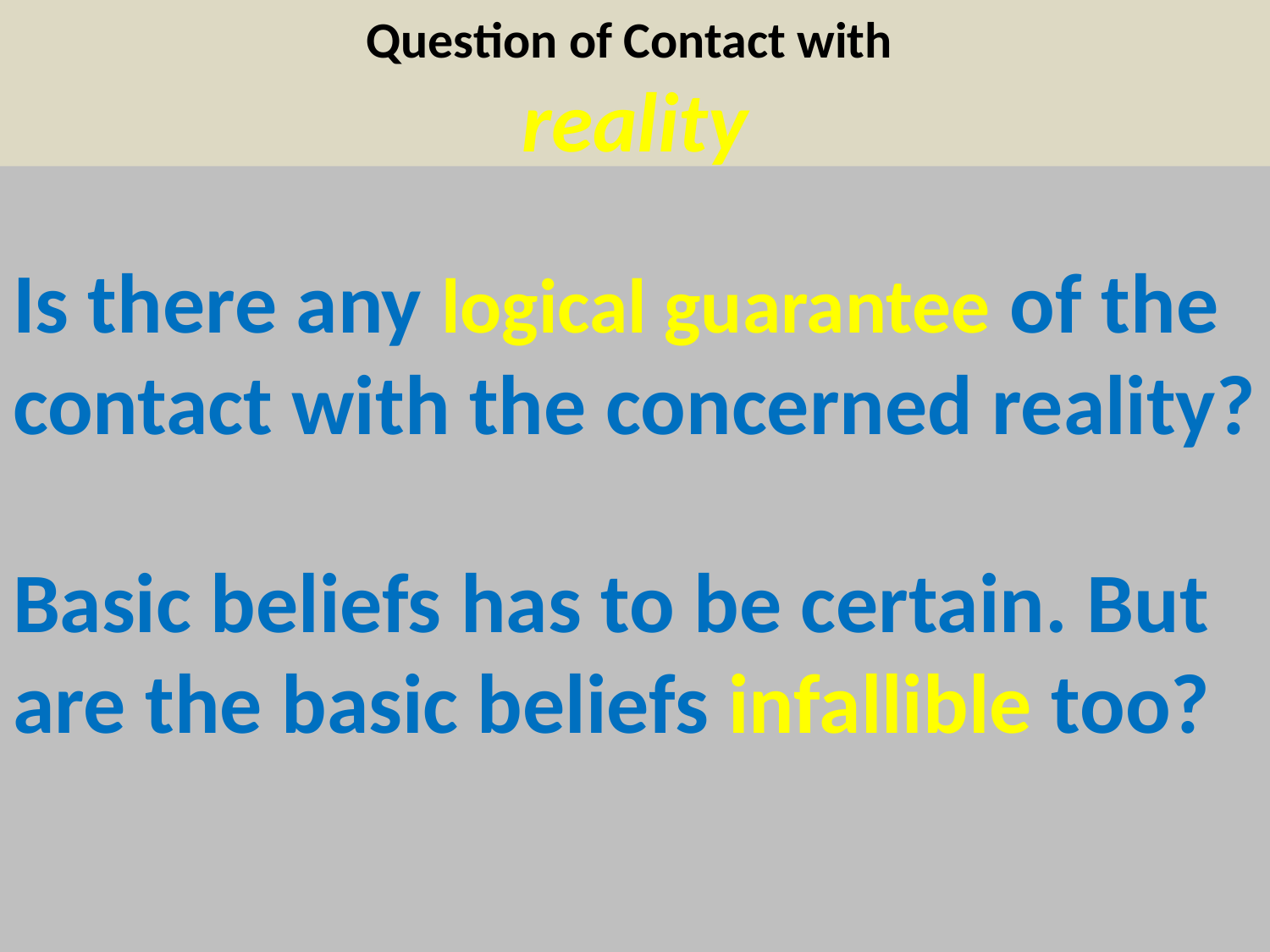

# Question of Contact with reality

Is there any logical guarantee of the contact with the concerned reality?

Basic beliefs has to be certain. But are the basic beliefs infallible too?